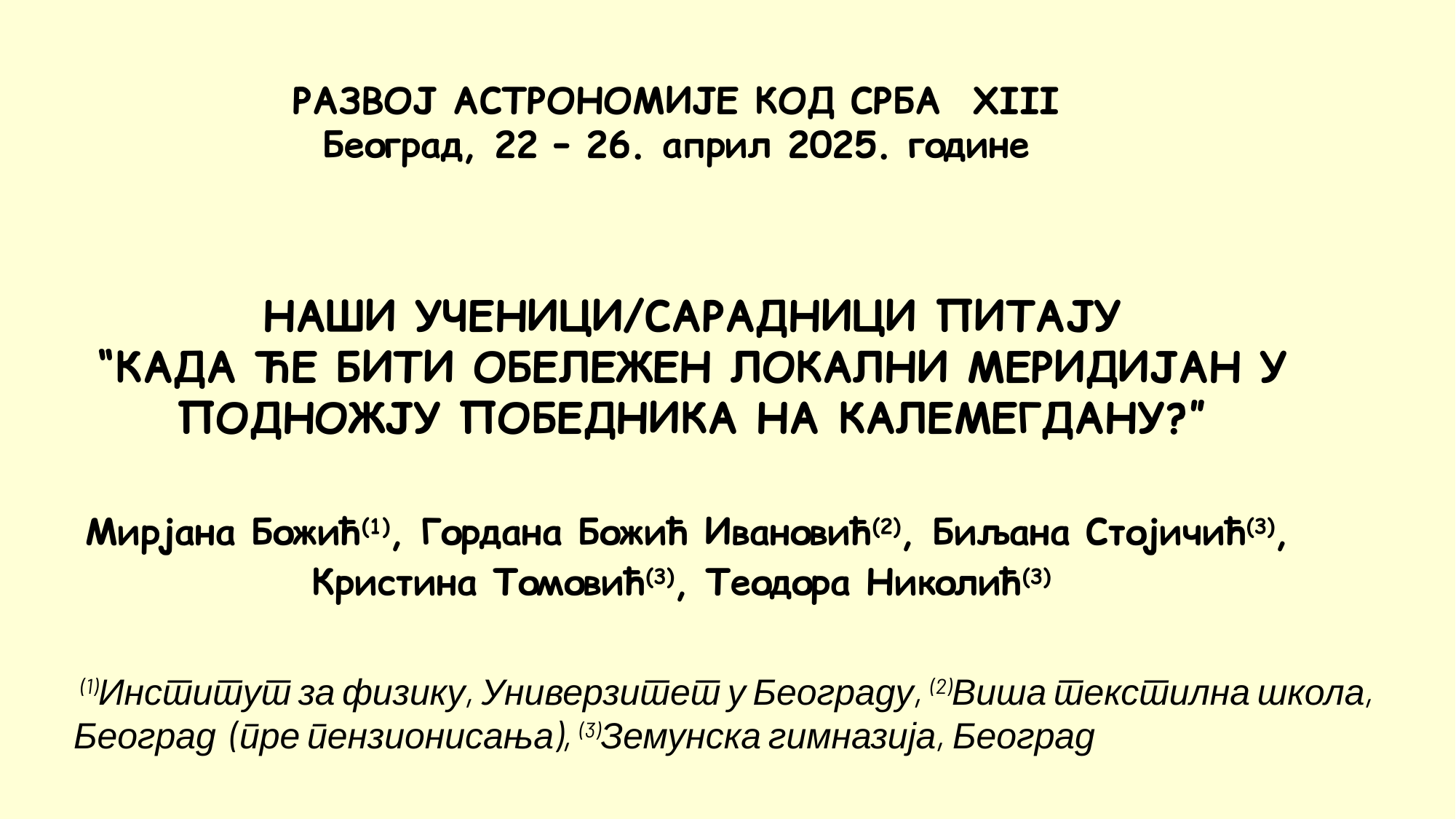

РАЗВОЈ АСТРОНОМИЈЕ КОД СРБА  XIII
 Београд, 22 – 26. април 2025. године
 НАШИ УЧЕНИЦИ/САРАДНИЦИ ПИТАЈУ
“КАДА ЋЕ БИТИ ОБЕЛЕЖЕН ЛОКАЛНИ МЕРИДИЈАН У ПОДНОЖЈУ ПОБЕДНИКА НА КАЛЕМЕГДАНУ?”
 Мирјана Божић(1), Гордана Божић Ивановић(2), Биљана Стојичић(3), Кристина Томовић(3), Теодора Николић(3)

 (1)Институт за физику, Универзитет у Београду, (2)Виша текстилна школа, Београд  (пре пензионисања), (3)Земунска гимназија, Београд